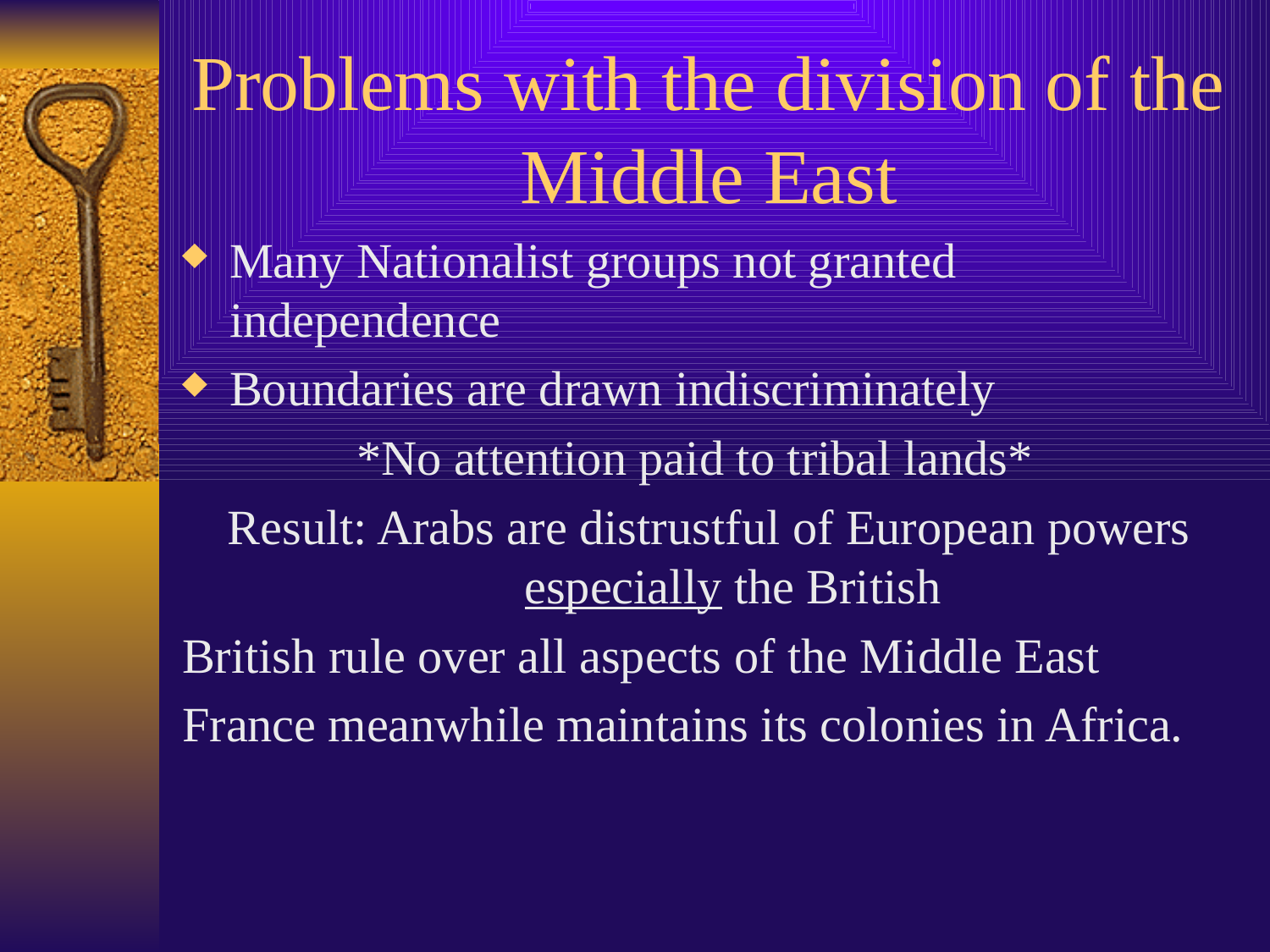

# Problems with the division of the Middle East
Many Nationalist groups not granted independence
Boundaries are drawn indiscriminately
		*No attention paid to tribal lands*
Result: Arabs are distrustful of European powers especially the British
British rule over all aspects of the Middle East
France meanwhile maintains its colonies in Africa.